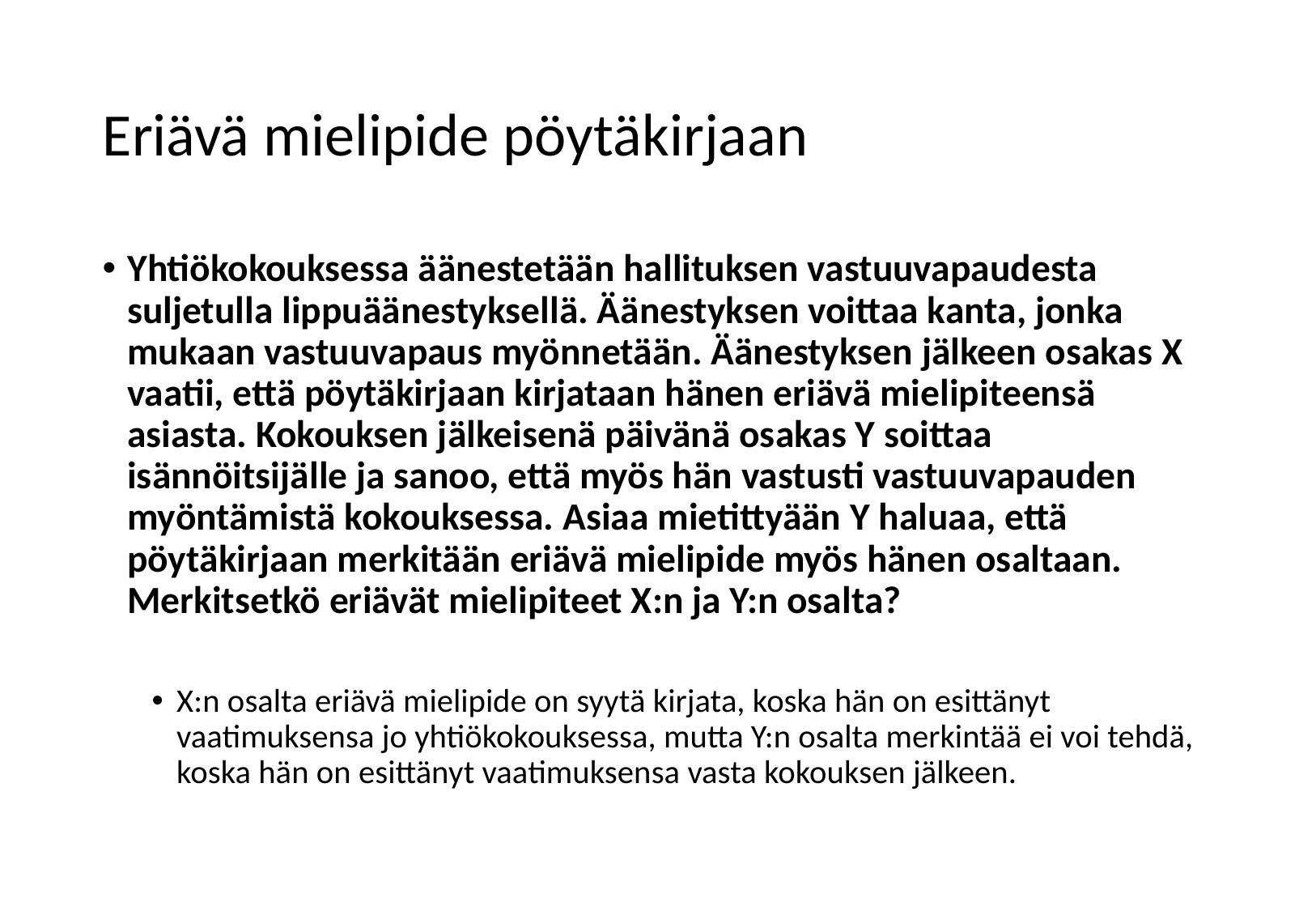

# Eriävä mielipide pöytäkirjaan
Yhtiökokouksessa äänestetään hallituksen vastuuvapaudesta suljetulla lippuäänestyksellä. Äänestyksen voittaa kanta, jonka mukaan vastuuvapaus myönnetään. Äänestyksen jälkeen osakas X vaatii, että pöytäkirjaan kirjataan hänen eriävä mielipiteensä asiasta. Kokouksen jälkeisenä päivänä osakas Y soittaa isännöitsijälle ja sanoo, että myös hän vastusti vastuuvapauden myöntämistä kokouksessa. Asiaa mietittyään Y haluaa, että pöytäkirjaan merkitään eriävä mielipide myös hänen osaltaan. Merkitsetkö eriävät mielipiteet X:n ja Y:n osalta?

X:n osalta eriävä mielipide on syytä kirjata, koska hän on esittänyt vaatimuksensa jo yhtiökokouksessa, mutta Y:n osalta merkintää ei voi tehdä, koska hän on esittänyt vaatimuksensa vasta kokouksen jälkeen.